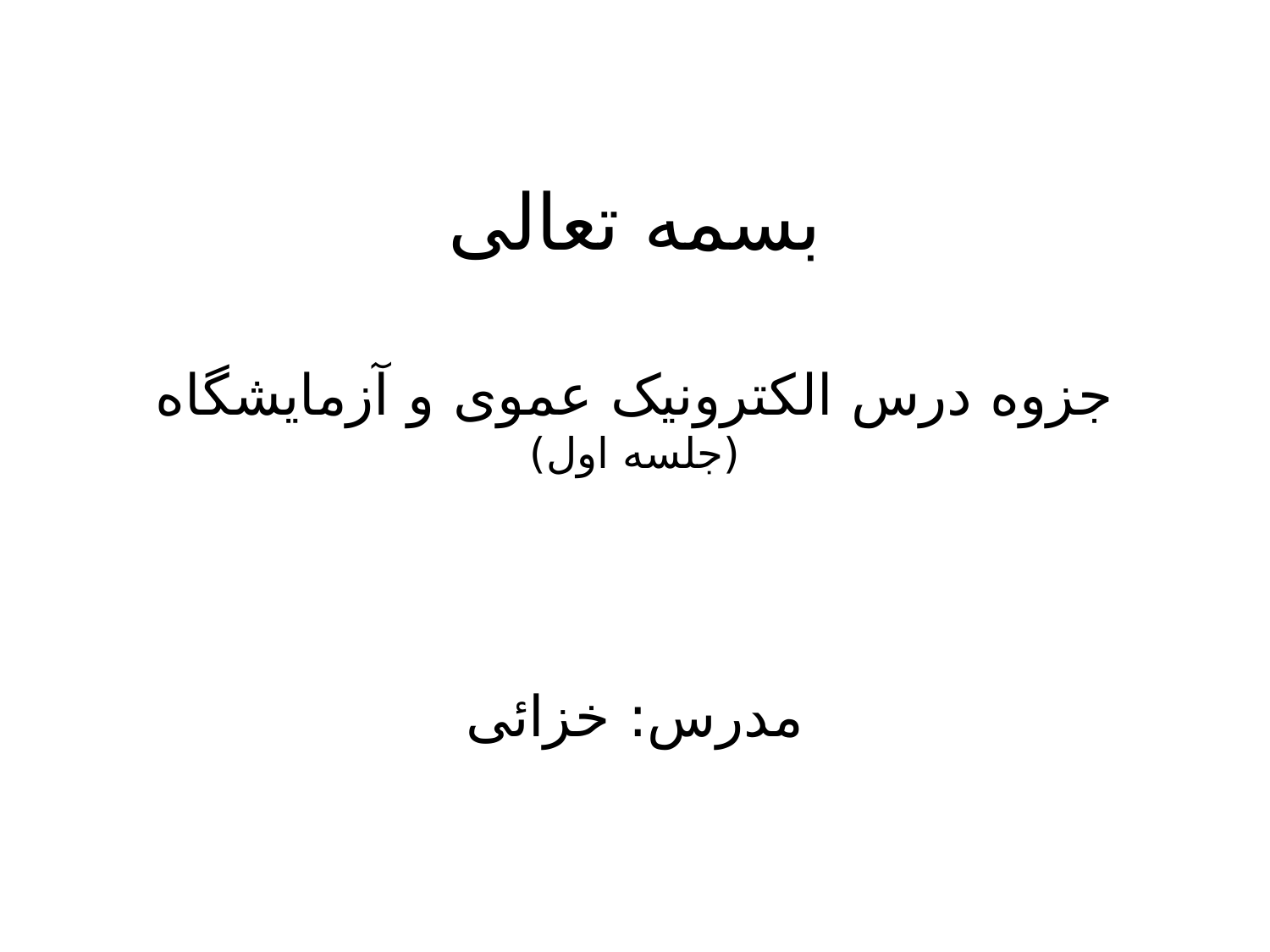

# بسمه تعالی جزوه درس الکترونیک عموی و آزمایشگاه (جلسه اول) مدرس: خزائی